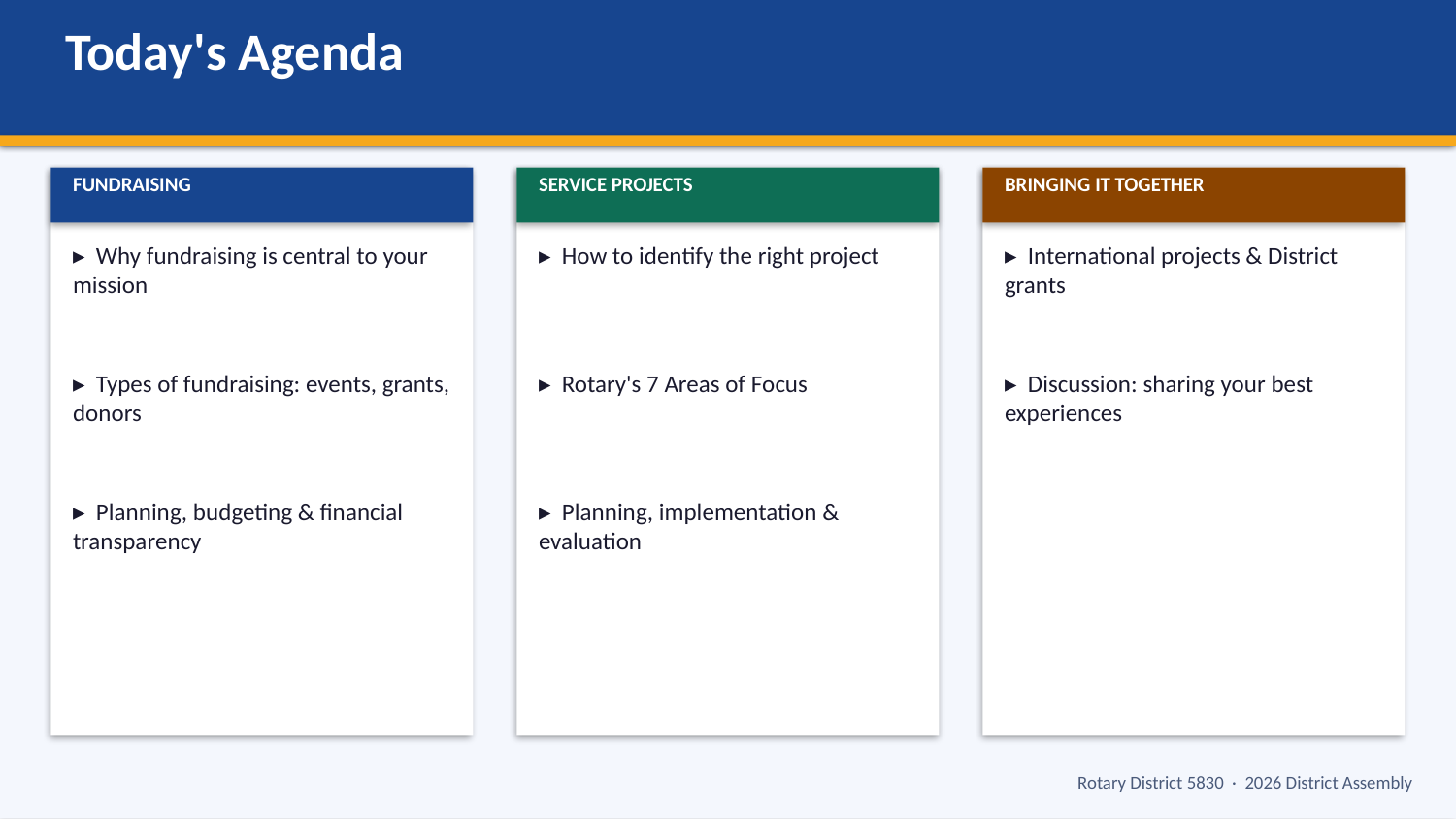

Today's Agenda

FUNDRAISING
SERVICE PROJECTS
BRINGING IT TOGETHER
▸  Why fundraising is central to your mission
▸  How to identify the right project
▸  International projects & District grants
▸  Types of fundraising: events, grants, donors
▸  Rotary's 7 Areas of Focus
▸  Discussion: sharing your best experiences
▸  Planning, budgeting & financial transparency
▸  Planning, implementation & evaluation
Rotary District 5830  ·  2026 District Assembly